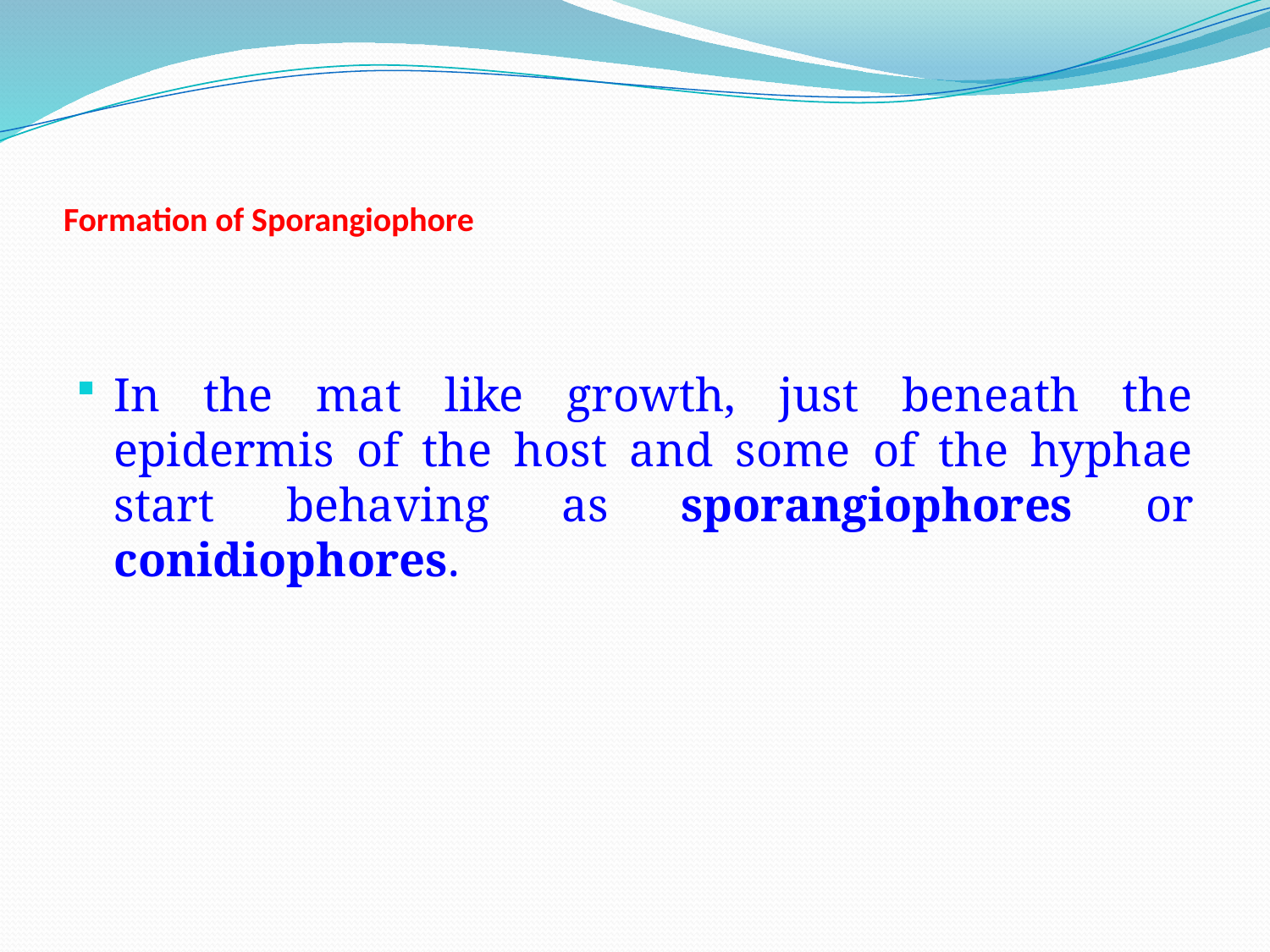

# Formation of Sporangiophore
In the mat like growth, just beneath the epidermis of the host and some of the hyphae start behaving as sporangiophores or conidiophores.